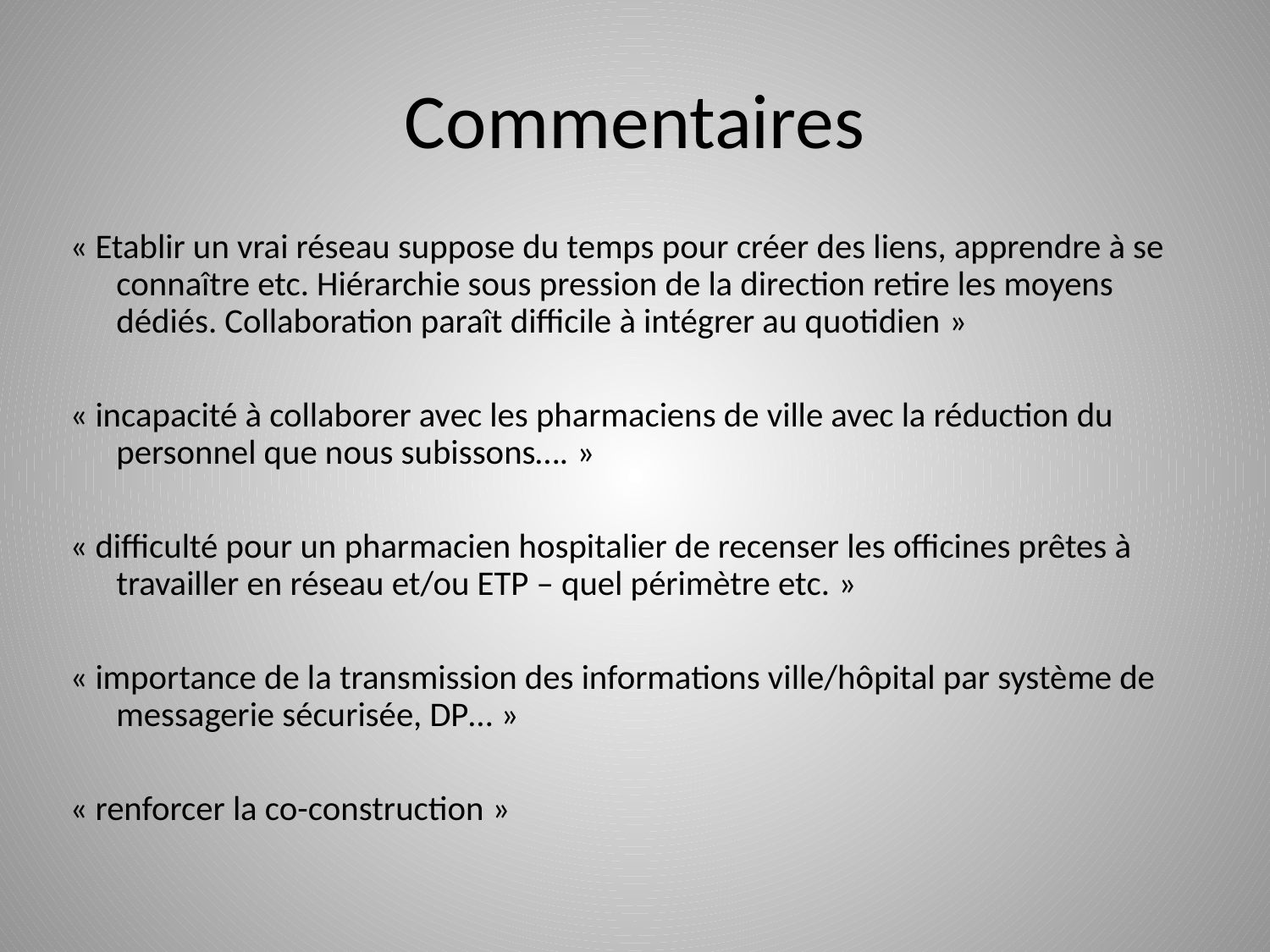

# Commentaires
« Etablir un vrai réseau suppose du temps pour créer des liens, apprendre à se connaître etc. Hiérarchie sous pression de la direction retire les moyens dédiés. Collaboration paraît difficile à intégrer au quotidien »

« incapacité à collaborer avec les pharmaciens de ville avec la réduction du personnel que nous subissons…. »

« difficulté pour un pharmacien hospitalier de recenser les officines prêtes à travailler en réseau et/ou ETP – quel périmètre etc. »

« importance de la transmission des informations ville/hôpital par système de messagerie sécurisée, DP… »

« renforcer la co-construction »